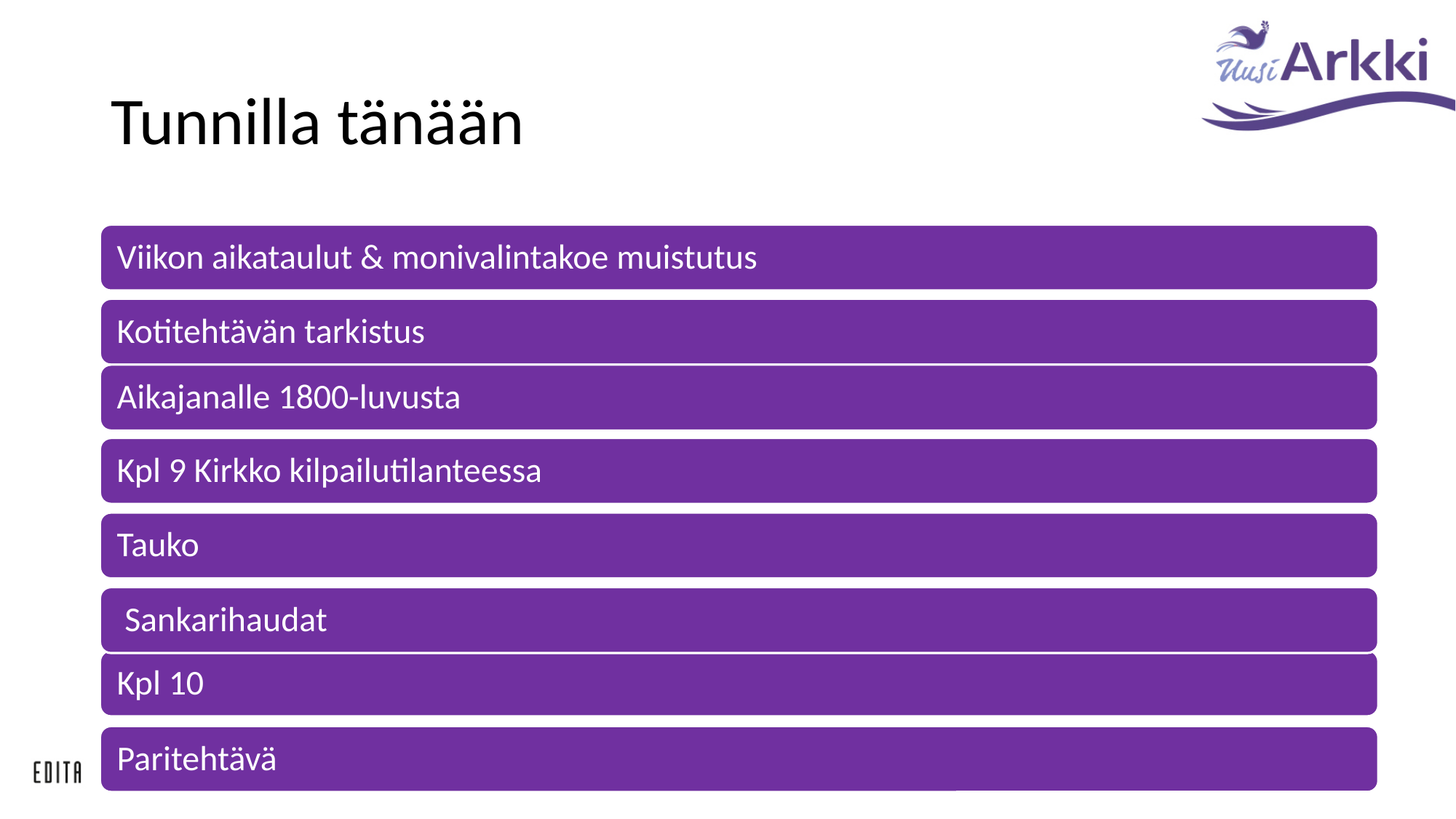

# Tunnilla tänään
Viikon aikataulut & monivalintakoe muistutus
Kotitehtävän tarkistus
Aikajanalle 1800-luvusta
Kpl 9 Kirkko kilpailutilanteessa
Kpl 10
Paritehtävä
 Sankarihaudat
Tauko
1. Maailman uskontotilanne
2